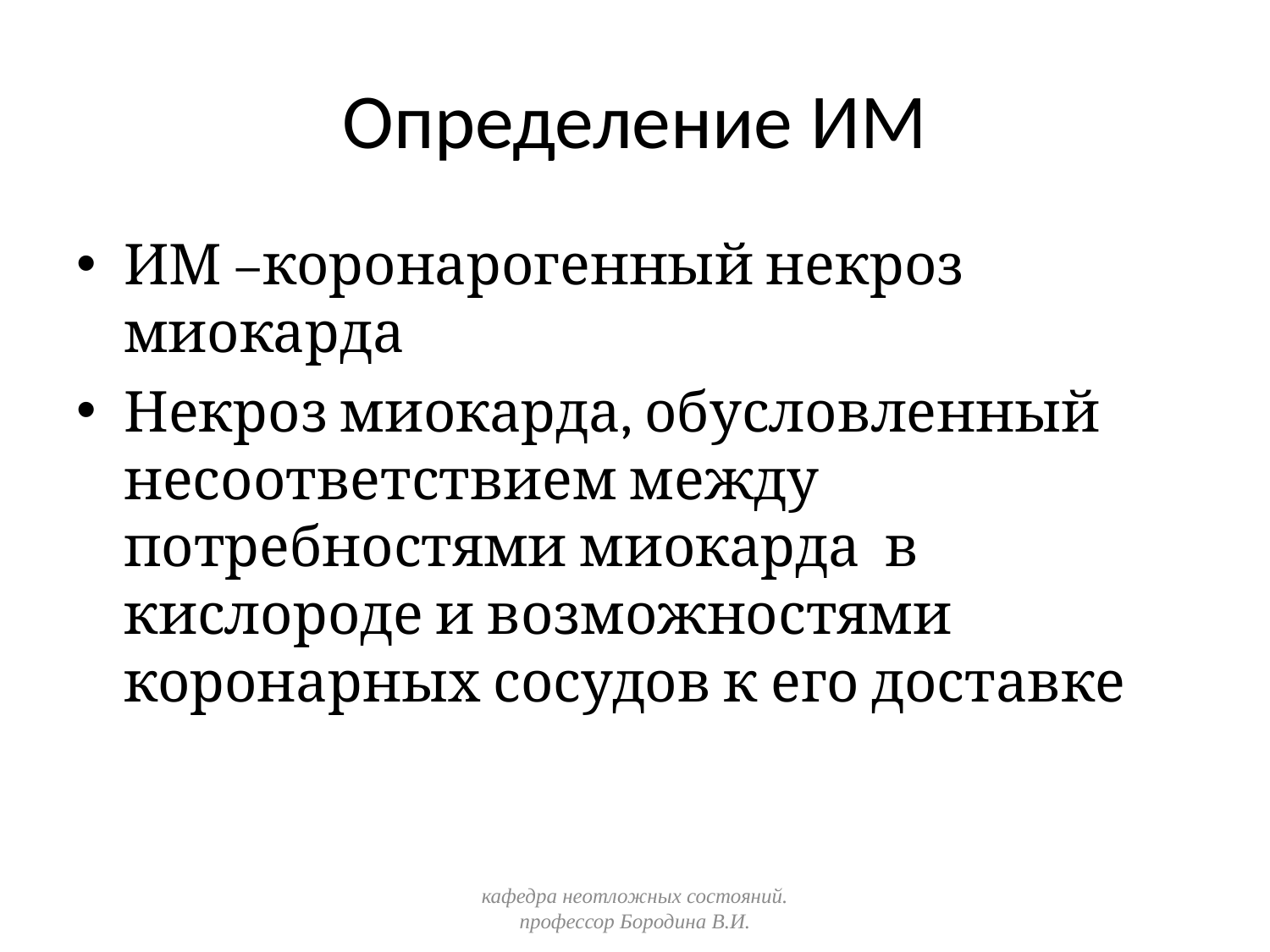

# Определение ИМ
ИМ –коронарогенный некроз миокарда
Некроз миокарда, обусловленный несоответствием между потребностями миокарда  в кислороде и возможностями коронарных сосудов к его доставке

кафедра неотложных состояний. профессор Бородина В.И.